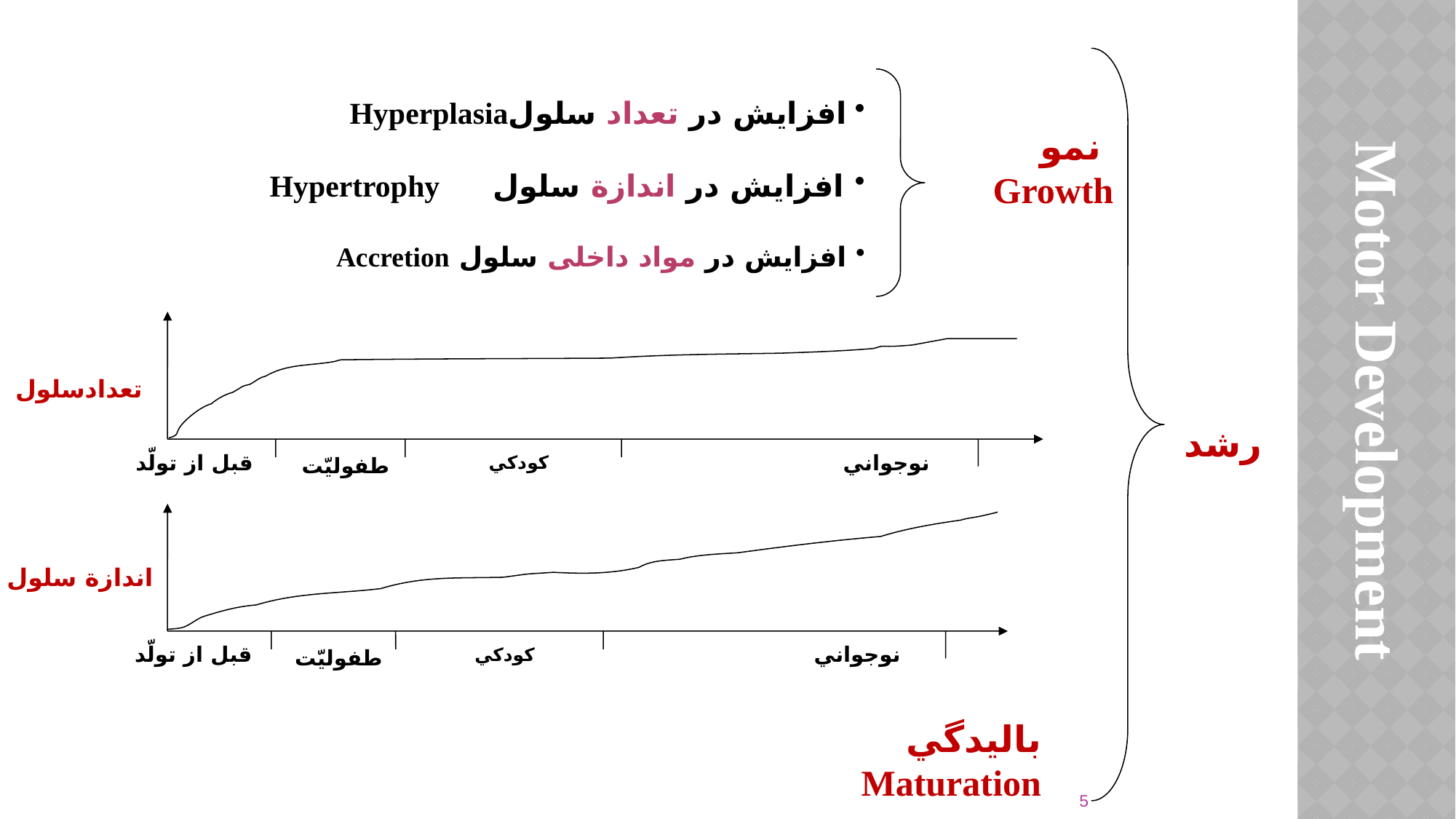

افزايش در تعداد سلولHyperplasia

 افزايش در اندازة سلول     Hypertrophy

 افزايش در مواد داخلی سلول Accretion
      نمو
Growth

قبل از تولّد
كودكي
نوجواني
طفوليّت
تعدادسلول
Motor Development
رشد

قبل از تولّد
كودكي
نوجواني
طفوليّت
اندازة سلول
باليدگي
Maturation
5